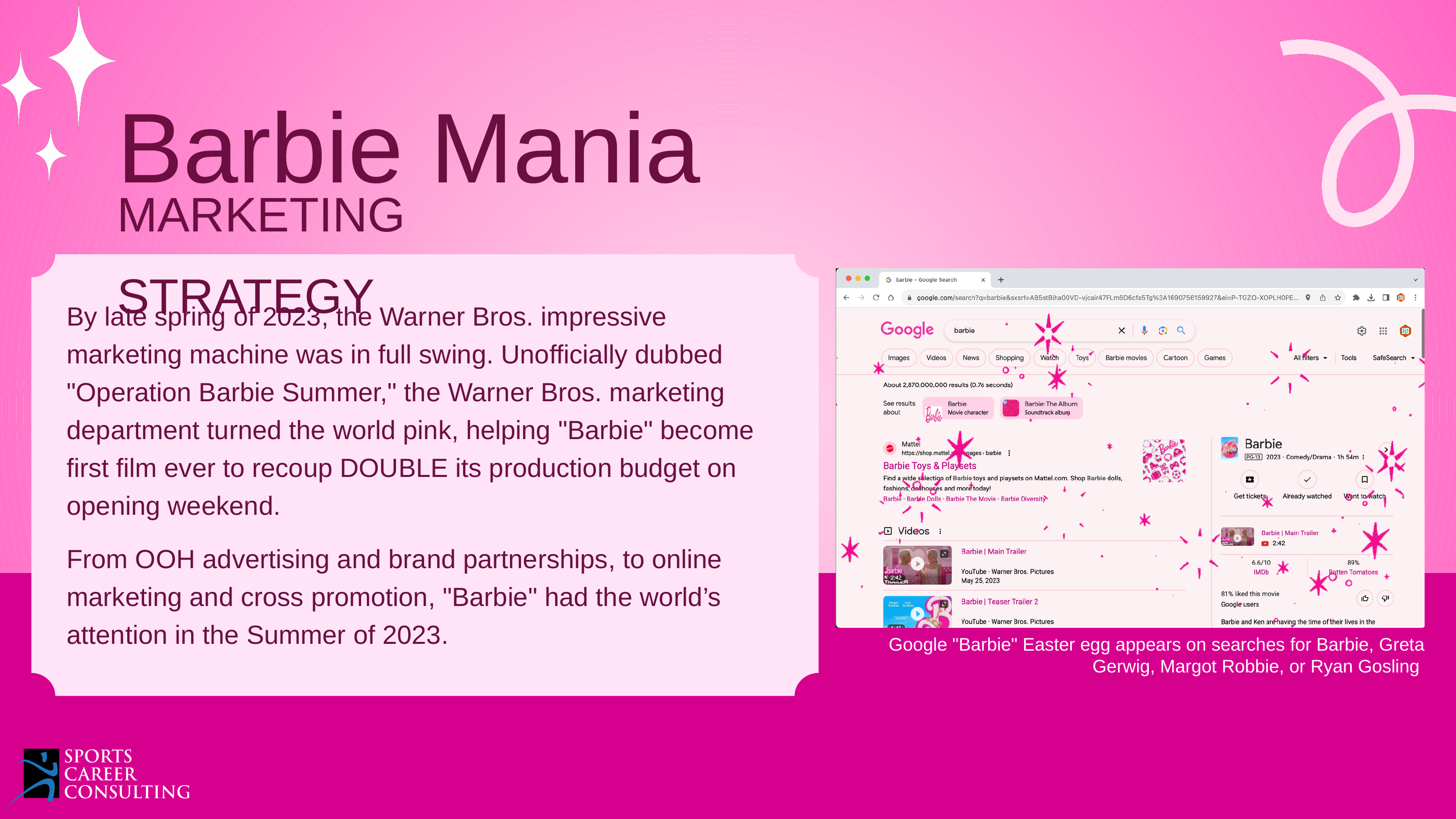

Barbie Mania

MARKETING STRATEGY

By late spring of 2023, the Warner Bros. impressive marketing machine was in full swing. Unofficially dubbed "Operation Barbie Summer," the Warner Bros. marketing department turned the world pink, helping "Barbie" become first film ever to recoup DOUBLE its production budget on opening weekend.

From OOH advertising and brand partnerships, to online marketing and cross promotion, "Barbie" had the world’s attention in the Summer of 2023.

Google "Barbie" Easter egg appears on searches for Barbie, Greta Gerwig, Margot Robbie, or Ryan Gosling